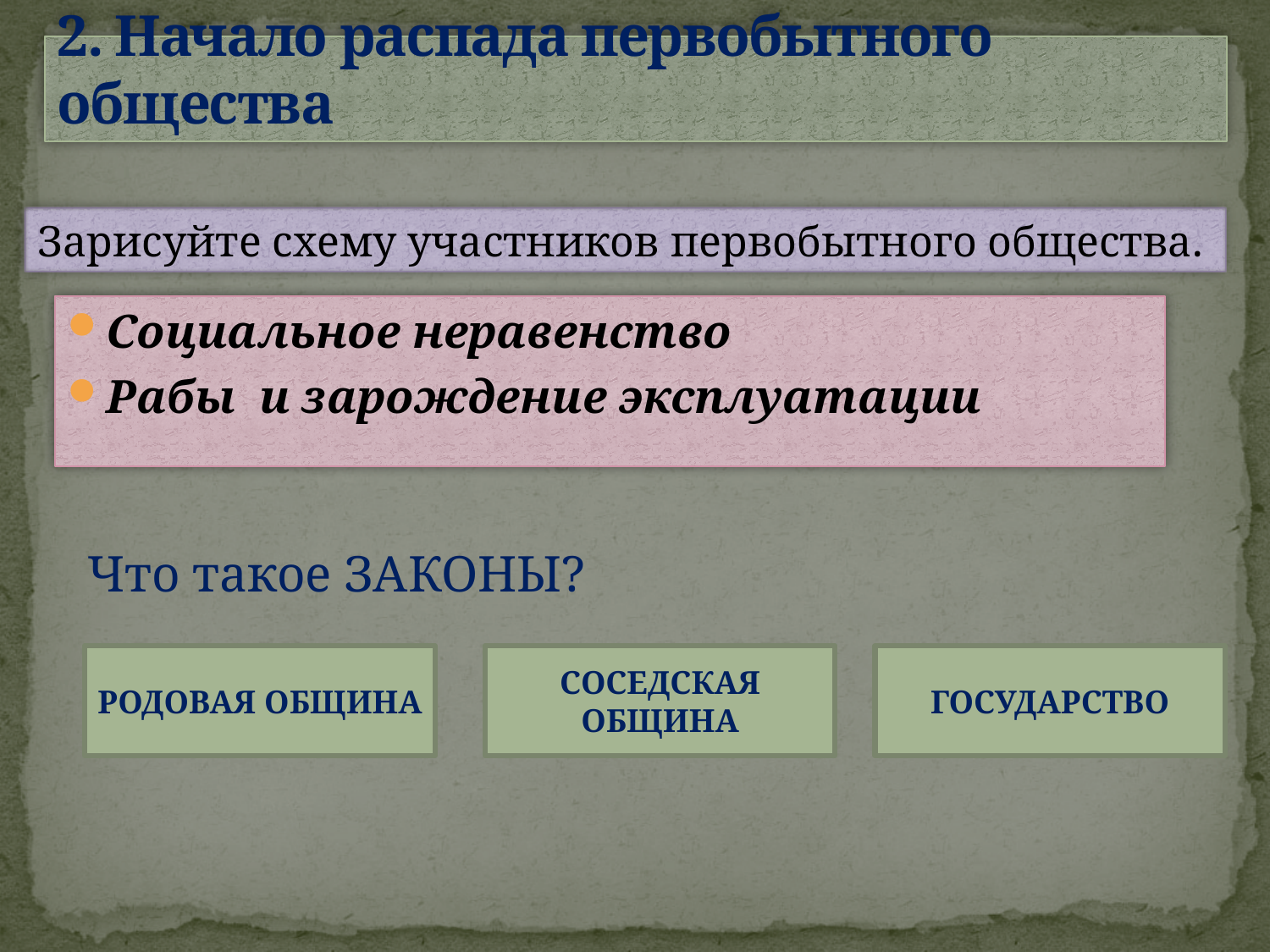

# 2. Начало распада первобытного общества
Зарисуйте схему участников первобытного общества.
Социальное неравенство
Рабы  и зарождение эксплуатации

Что такое ЗАКОНЫ?
РОДОВАЯ ОБЩИНА
СОСЕДСКАЯ ОБЩИНА
ГОСУДАРСТВО